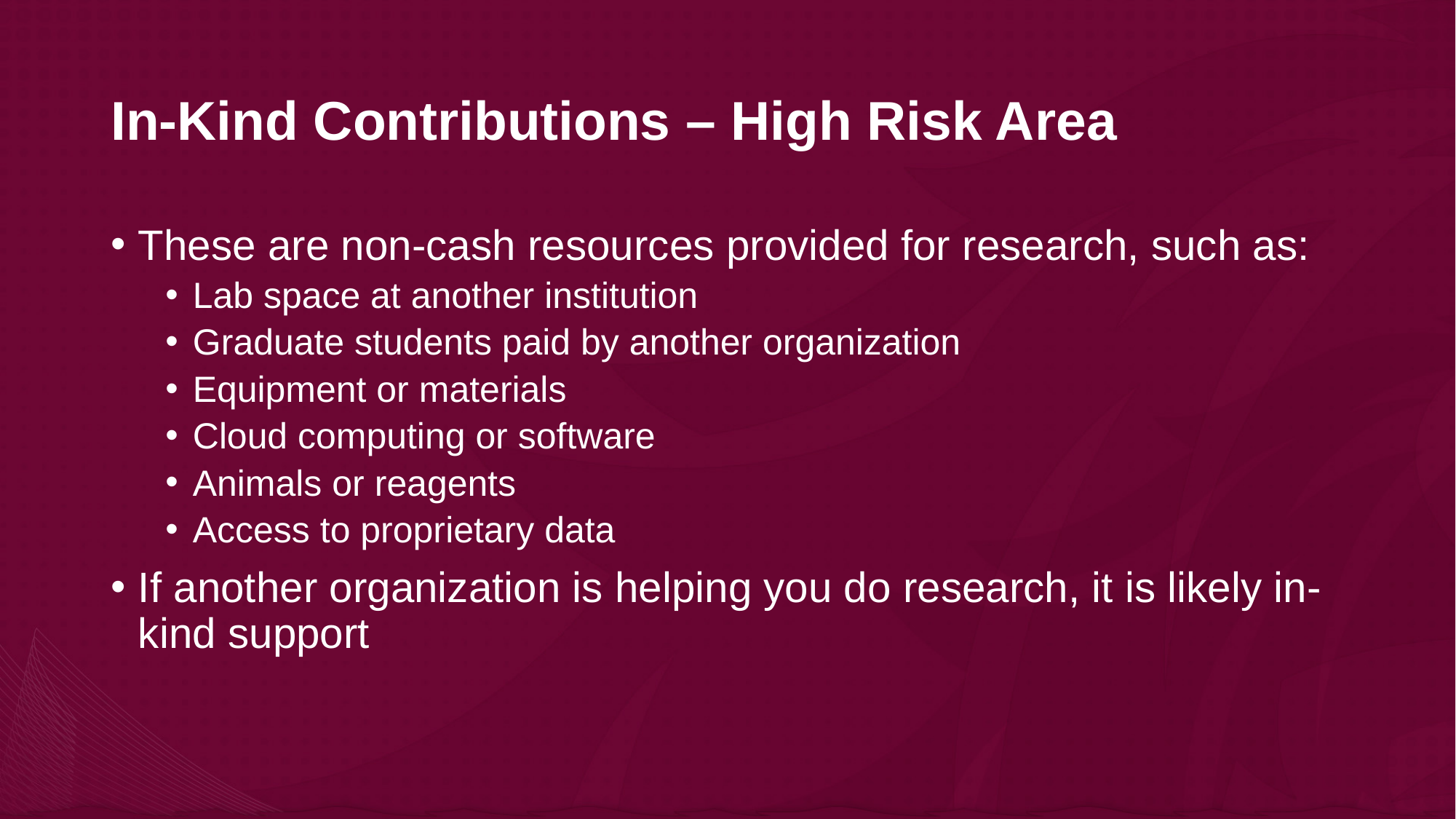

# In-Kind Contributions – High Risk Area
These are non-cash resources provided for research, such as:
Lab space at another institution
Graduate students paid by another organization
Equipment or materials
Cloud computing or software
Animals or reagents
Access to proprietary data
If another organization is helping you do research, it is likely in-kind support